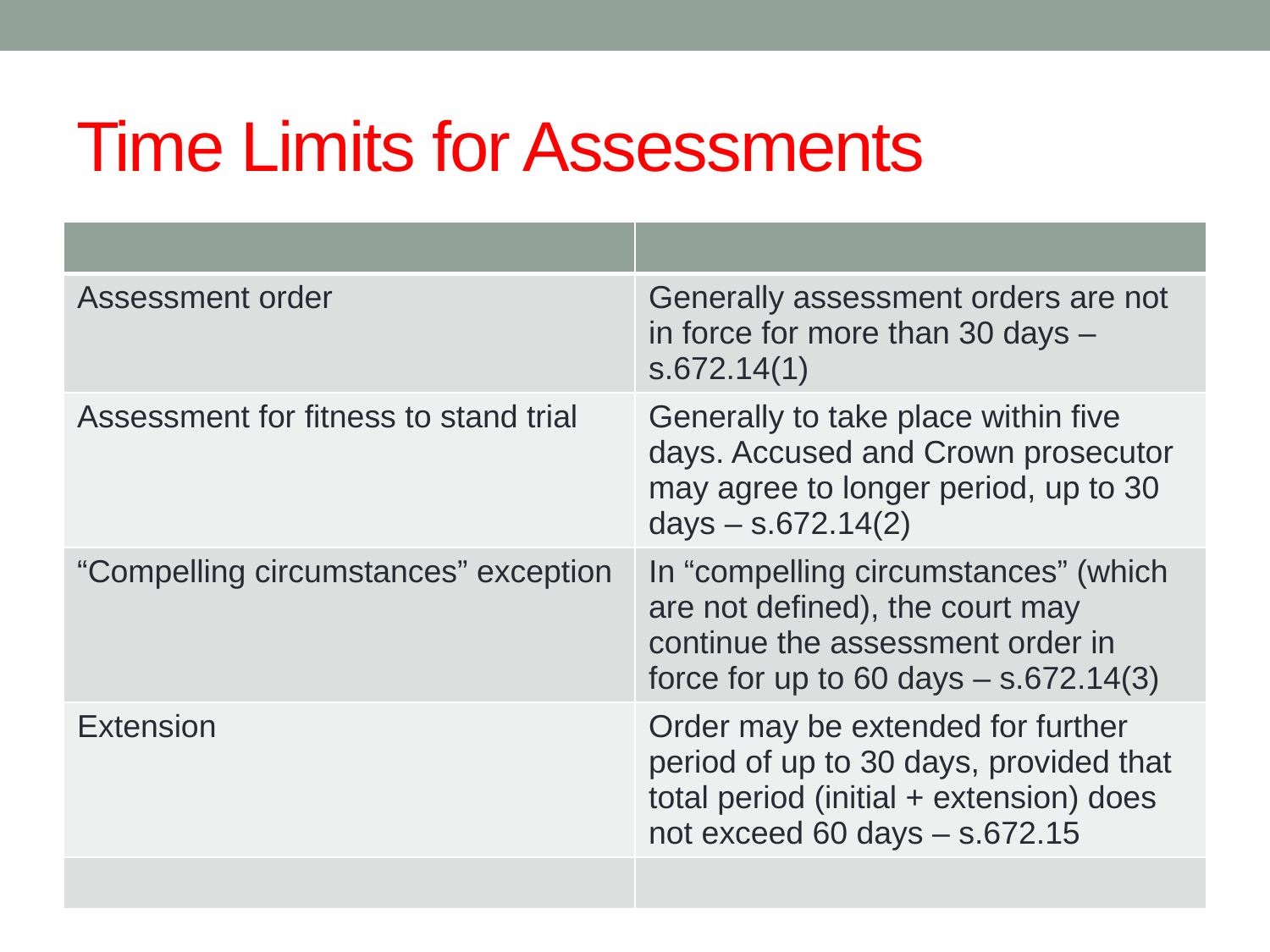

# Time Limits for Assessments
|  |  |
| --- | --- |
| Assessment order | Generally assessment orders are not in force for more than 30 days – s.672.14(1) |
| Assessment for fitness to stand trial | Generally to take place within five days. Accused and Crown prosecutor may agree to longer period, up to 30 days – s.672.14(2) |
| “Compelling circumstances” exception | In “compelling circumstances” (which are not defined), the court may continue the assessment order in force for up to 60 days – s.672.14(3) |
| Extension | Order may be extended for further period of up to 30 days, provided that total period (initial + extension) does not exceed 60 days – s.672.15 |
|  |  |